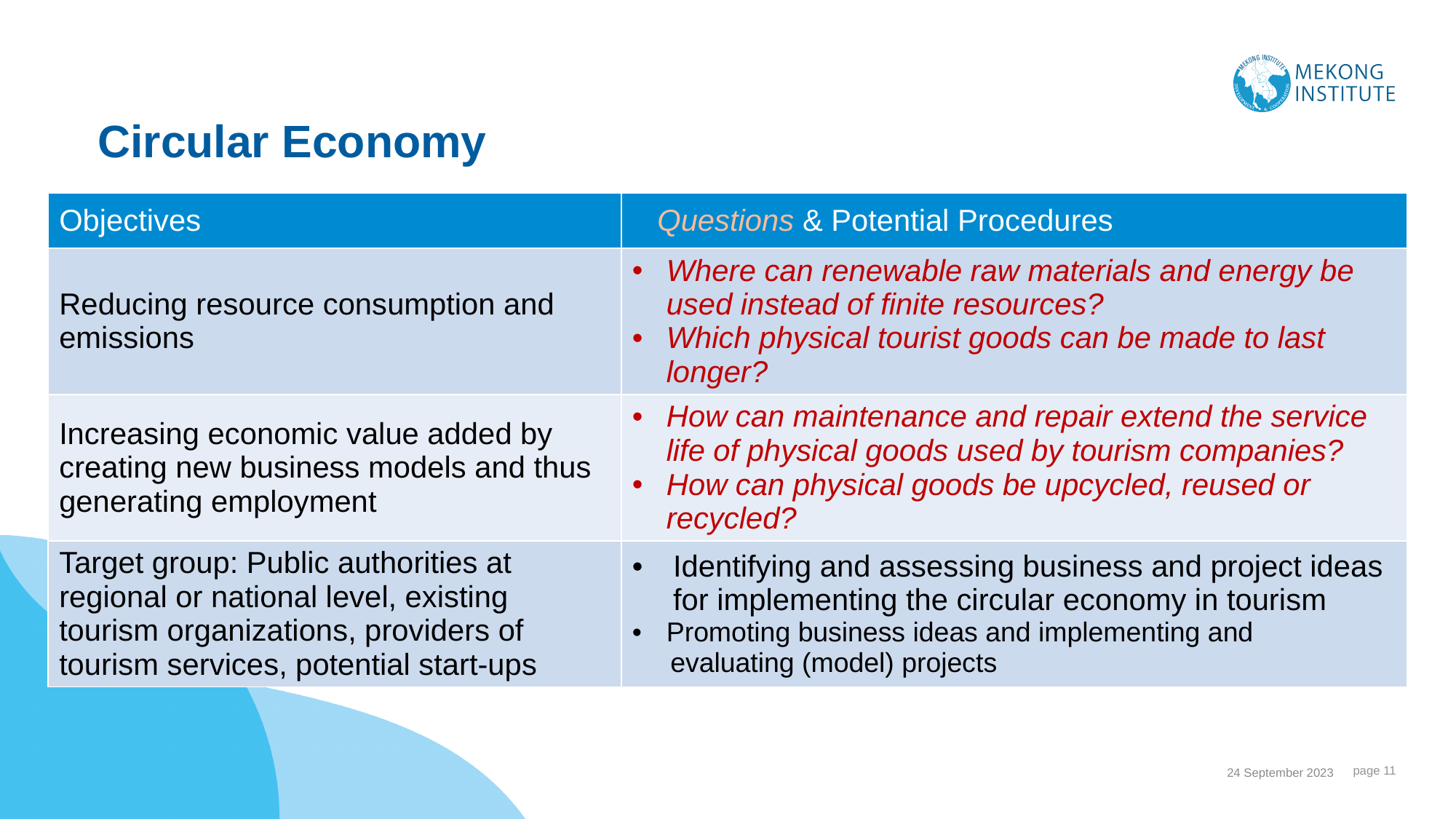

Circular Economy
| Objectives | Questions & Potential Procedures |
| --- | --- |
| Reducing resource consumption and emissions | Where can renewable raw materials and energy be used instead of finite resources? Which physical tourist goods can be made to last longer? |
| Increasing economic value added by creating new business models and thus generating employment | How can maintenance and repair extend the service life of physical goods used by tourism companies? How can physical goods be upcycled, reused or recycled? |
| Target group: Public authorities at regional or national level, existing tourism organizations, providers of tourism services, potential start-ups | Identifying and assessing business and project ideas for implementing the circular economy in tourism Promoting business ideas and implementing and evaluating (model) projects |
 page 11
24 September 2023